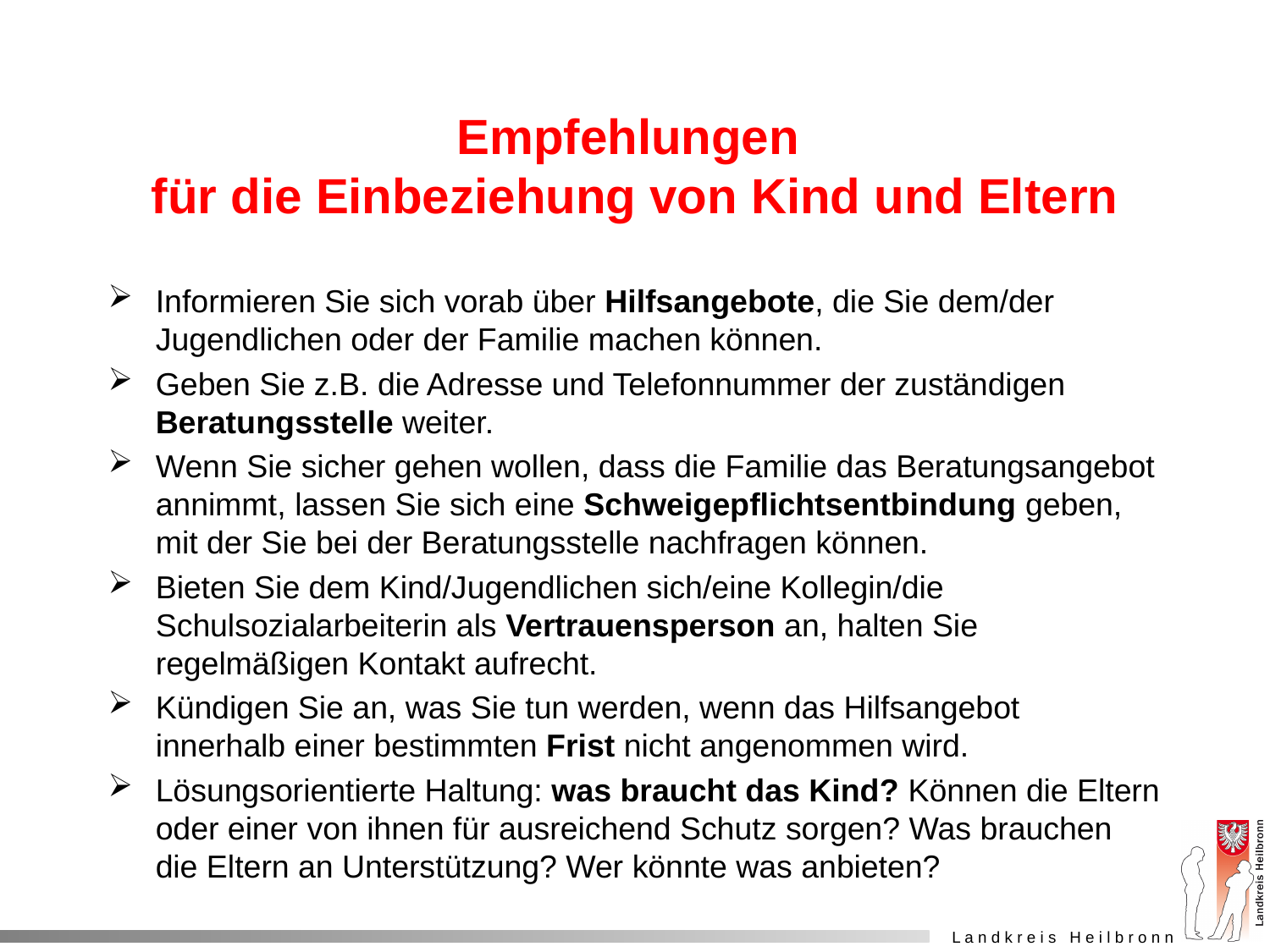

# Empfehlungen für die Einbeziehung von Kind und Eltern
Informieren Sie sich vorab über Hilfsangebote, die Sie dem/der Jugendlichen oder der Familie machen können.
Geben Sie z.B. die Adresse und Telefonnummer der zuständigen Beratungsstelle weiter.
Wenn Sie sicher gehen wollen, dass die Familie das Beratungsangebot annimmt, lassen Sie sich eine Schweigepflichtsentbindung geben, mit der Sie bei der Beratungsstelle nachfragen können.
Bieten Sie dem Kind/Jugendlichen sich/eine Kollegin/die Schulsozialarbeiterin als Vertrauensperson an, halten Sie regelmäßigen Kontakt aufrecht.
Kündigen Sie an, was Sie tun werden, wenn das Hilfsangebot  innerhalb einer bestimmten Frist nicht angenommen wird.
Lösungsorientierte Haltung: was braucht das Kind? Können die Eltern oder einer von ihnen für ausreichend Schutz sorgen? Was brauchen die Eltern an Unterstützung? Wer könnte was anbieten?